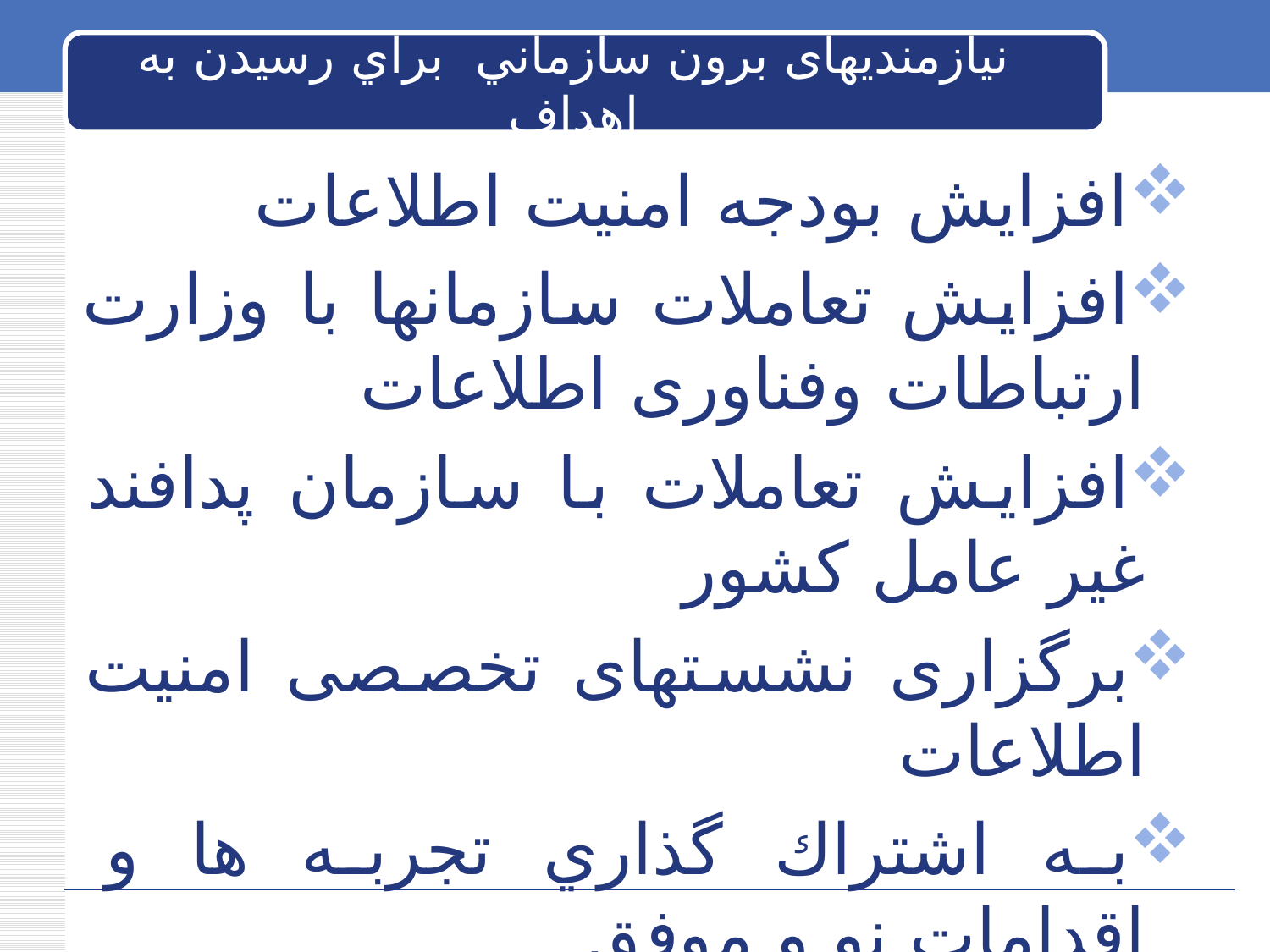

# نيازمنديهای برون سازماني  براي رسيدن به اهداف
افزایش بودجه امنیت اطلاعات
افزایش تعاملات سازمانها با وزارت ارتباطات وفناوری اطلاعات
افزایش تعاملات با سازمان پدافند غیر عامل كشور
برگزاری نشستهای تخصصی امنیت اطلاعات
به اشتراك گذاري تجربه ها و اقدامات نو و موفق